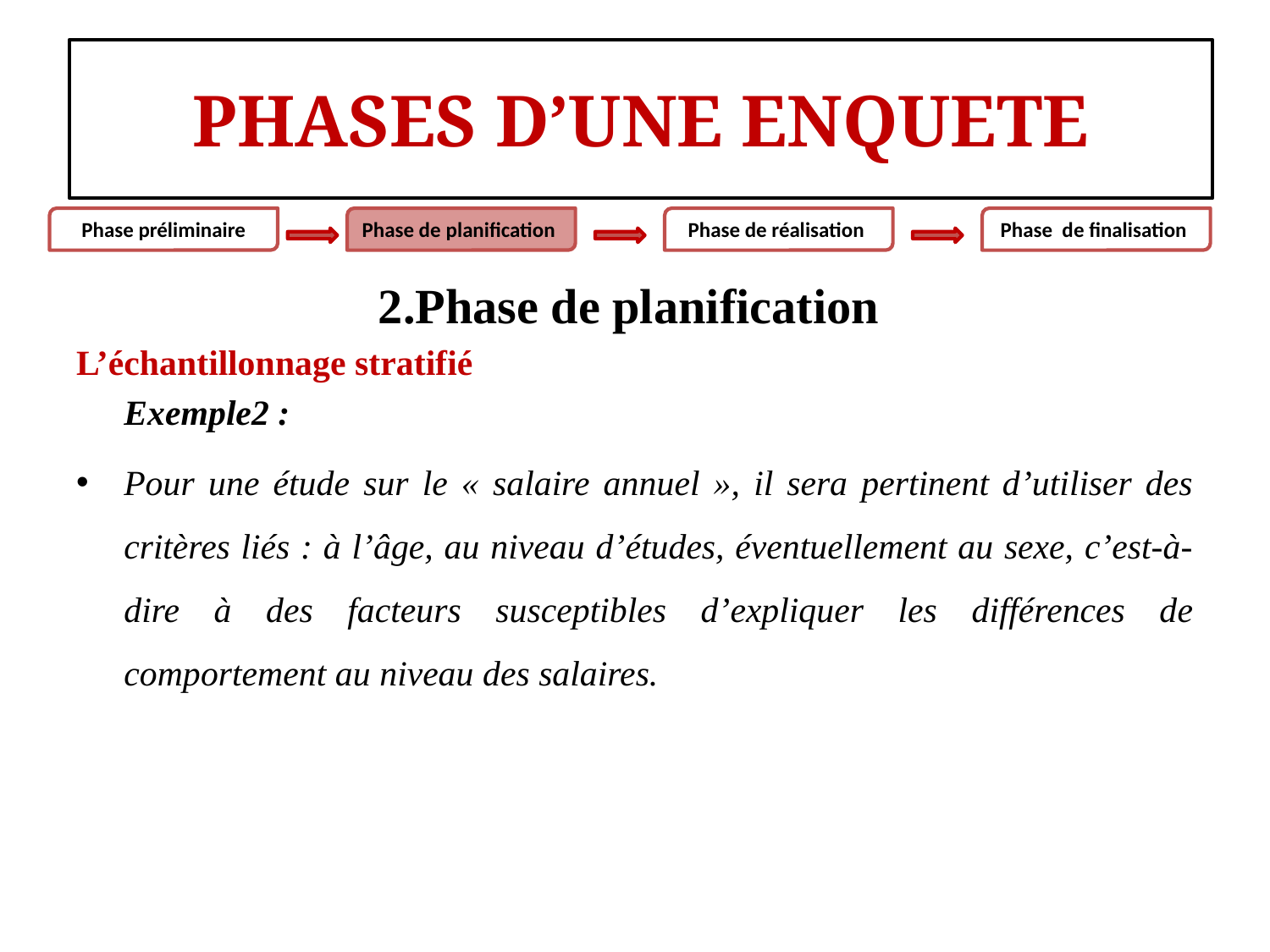

#
PHASES D’UNE ENQUETE
Phase préliminaire
Phase de planification
Phase de réalisation
Phase  de finalisation

2.Phase de planification
L’échantillonnage stratifié
	Exemple2 :
Pour une étude sur le « salaire annuel », il sera pertinent d’utiliser des critères liés : à l’âge, au niveau d’études, éventuellement au sexe, c’est-à-dire à des facteurs susceptibles d’expliquer les différences de comportement au niveau des salaires.